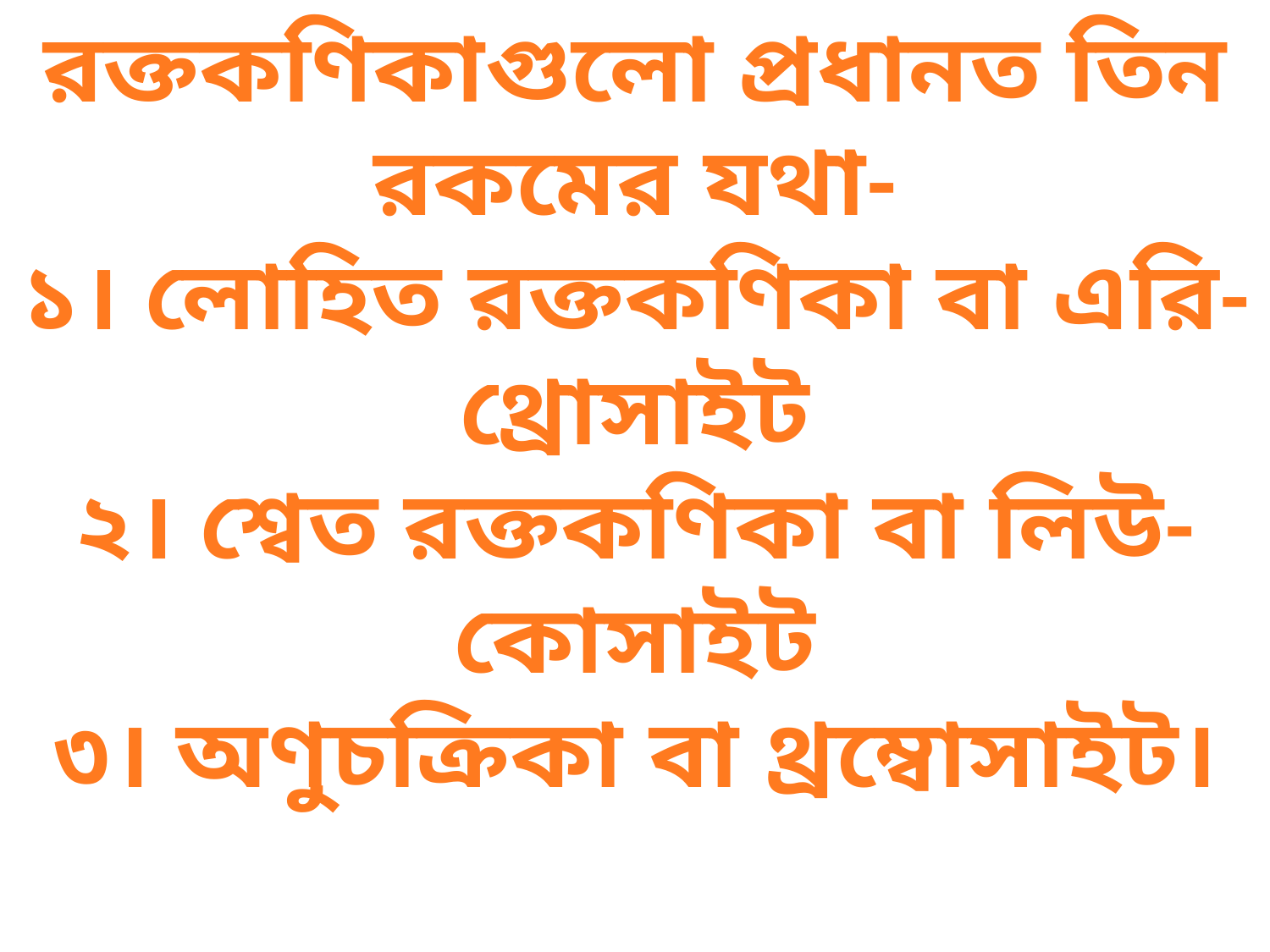

রক্তকণিকাগুলো প্রধানত তিন
রকমের যথা-
১। লোহিত রক্তকণিকা বা এরি-
থ্রোসাইট
২। শ্বেত রক্তকণিকা বা লিউ-
কোসাইট
৩। অণুচক্রিকা বা থ্রম্বোসাইট।